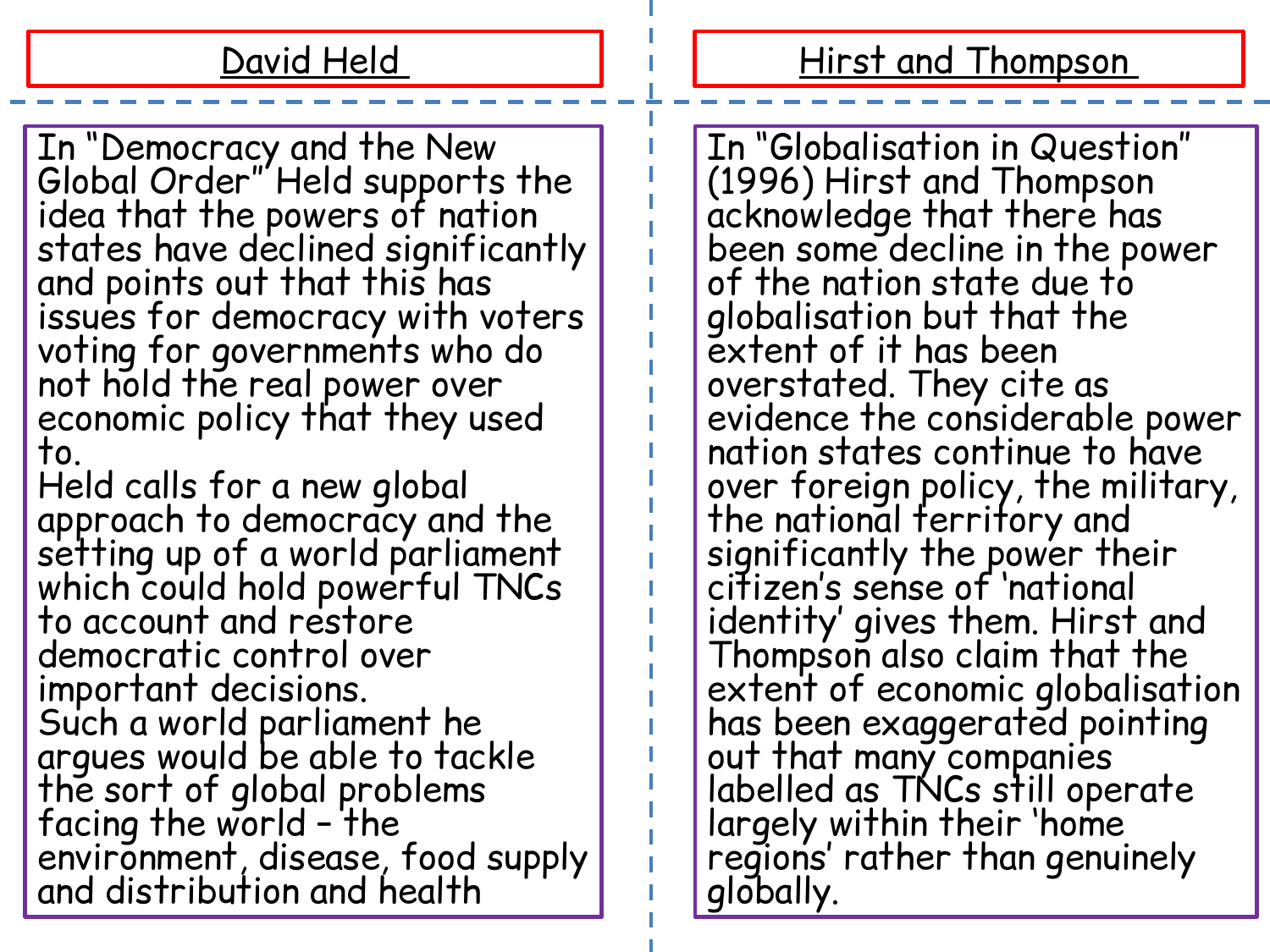

David Held
Hirst and Thompson
In “Democracy and the New Global Order” Held supports the idea that the powers of nation states have declined significantly and points out that this has issues for democracy with voters voting for governments who do not hold the real power over economic policy that they used to.
Held calls for a new global approach to democracy and the setting up of a world parliament which could hold powerful TNCs to account and restore democratic control over important decisions.
Such a world parliament he argues would be able to tackle the sort of global problems facing the world – the environment, disease, food supply and distribution and health
In “Globalisation in Question” (1996) Hirst and Thompson acknowledge that there has been some decline in the power of the nation state due to globalisation but that the extent of it has been overstated. They cite as evidence the considerable power nation states continue to have over foreign policy, the military, the national territory and significantly the power their citizen’s sense of ‘national identity’ gives them. Hirst and Thompson also claim that the extent of economic globalisation has been exaggerated pointing out that many companies labelled as TNCs still operate largely within their ‘home regions’ rather than genuinely globally.